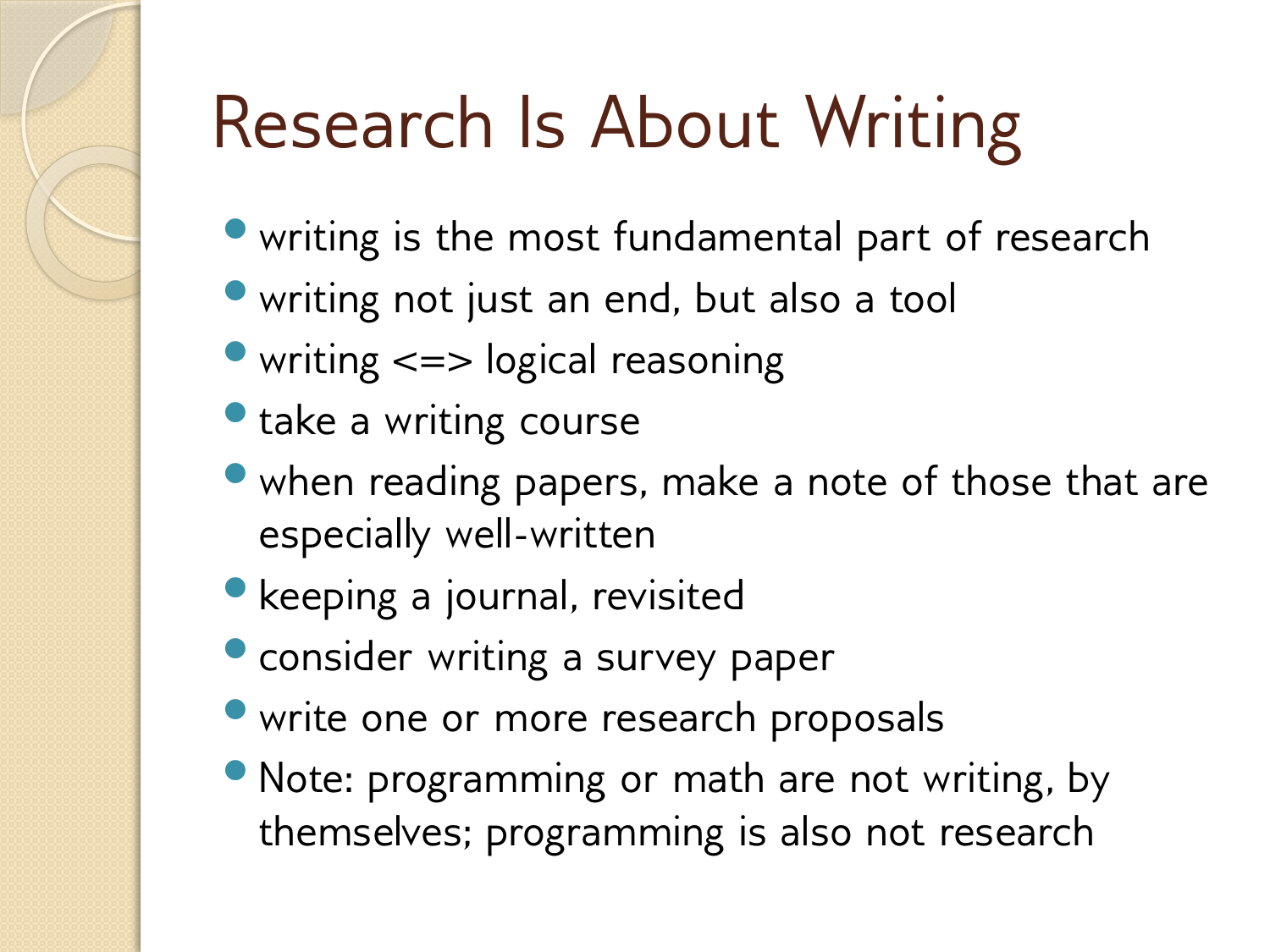

# Research Is About Writing
writing is the most fundamental part of research
writing not just an end, but also a tool
writing <=> logical reasoning
take a writing course
when reading papers, make a note of those that are especially well-written
keeping a journal, revisited
consider writing a survey paper
write one or more research proposals
Note: programming or math are not writing, by themselves; programming is also not research